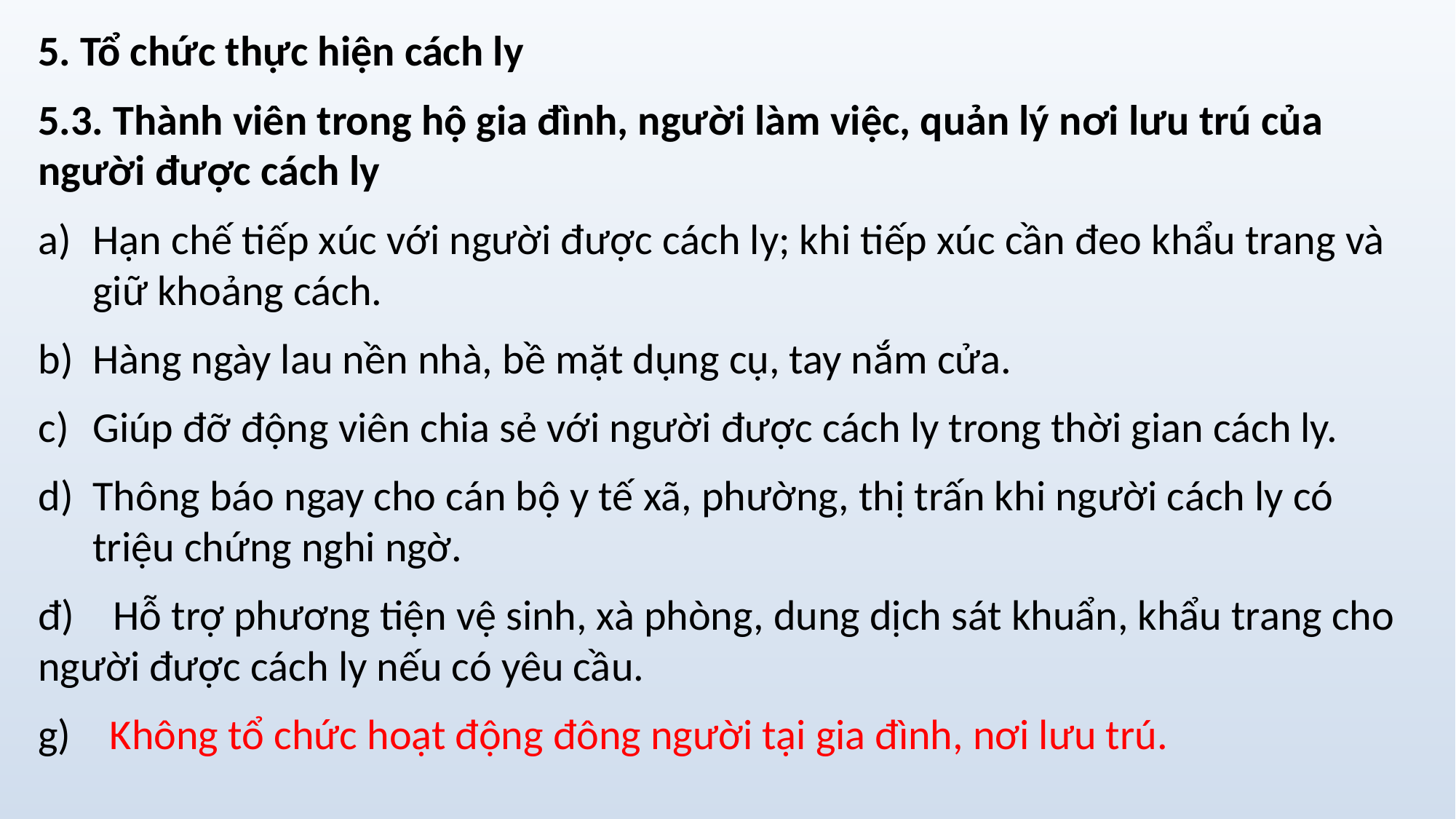

5. Tổ chức thực hiện cách ly
5.3. Thành viên trong hộ gia đình, người làm việc, quản lý nơi lưu trú của người được cách ly
Hạn chế tiếp xúc với người được cách ly; khi tiếp xúc cần đeo khẩu trang và giữ khoảng cách.
Hàng ngày lau nền nhà, bề mặt dụng cụ, tay nắm cửa.
Giúp đỡ động viên chia sẻ với người được cách ly trong thời gian cách ly.
Thông báo ngay cho cán bộ y tế xã, phường, thị trấn khi người cách ly có triệu chứng nghi ngờ.
đ)    Hỗ trợ phương tiện vệ sinh, xà phòng, dung dịch sát khuẩn, khẩu trang cho người được cách ly nếu có yêu cầu.
g)    Không tổ chức hoạt động đông người tại gia đình, nơi lưu trú.